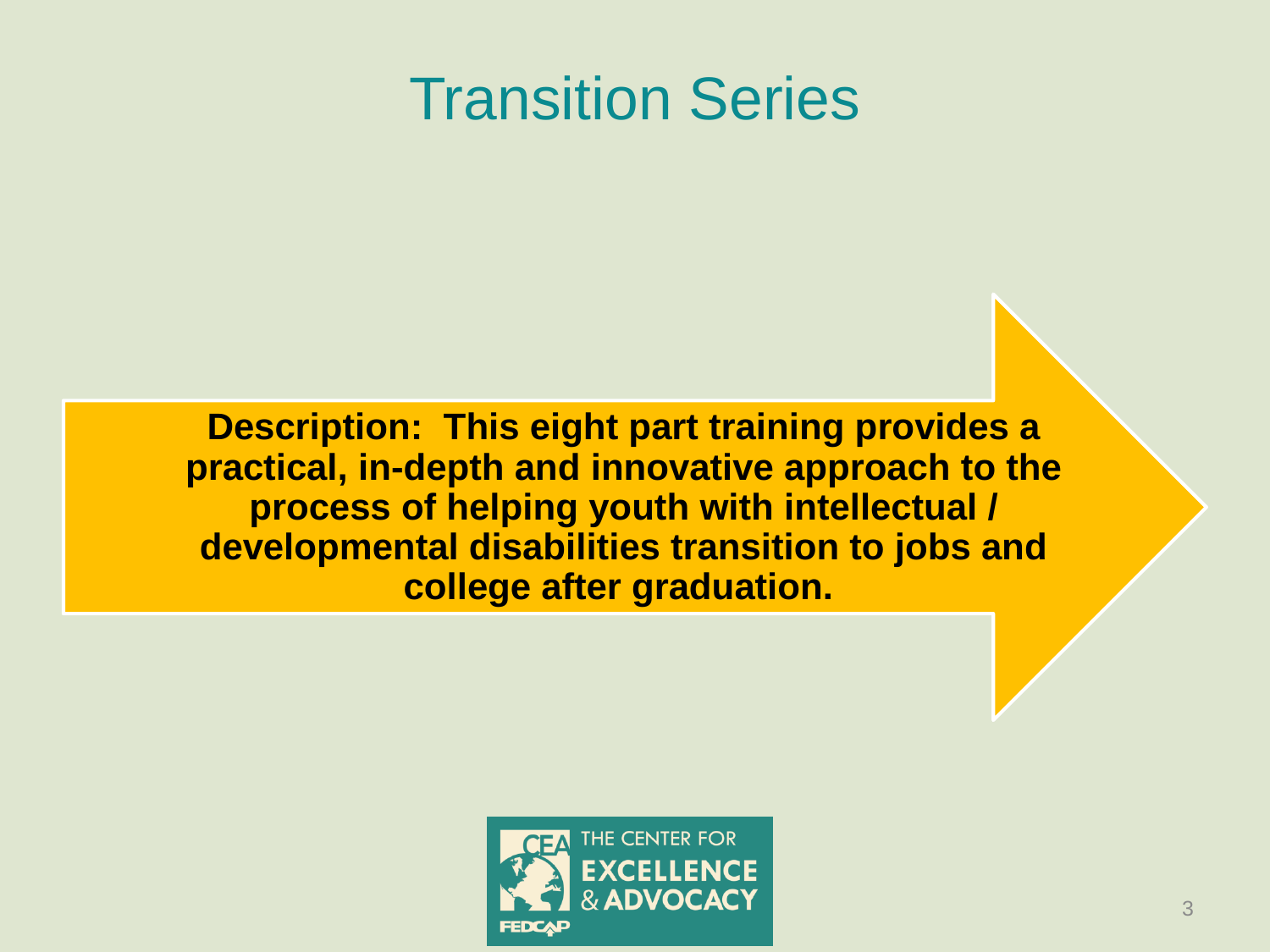

# Transition Series
Description:  This eight part training provides a practical, in-depth and innovative approach to the process of helping youth with intellectual / developmental disabilities transition to jobs and college after graduation.
3